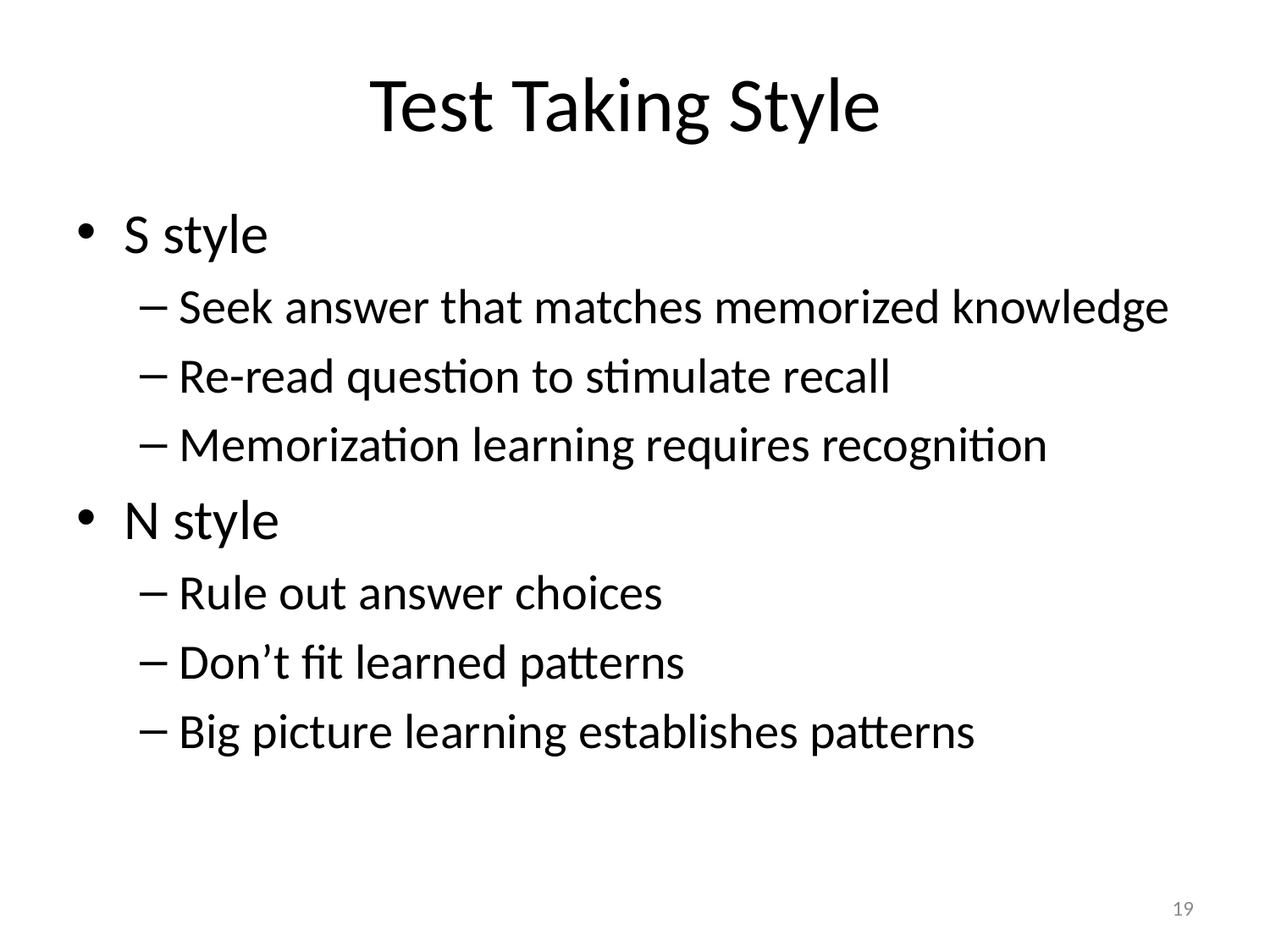

# Test Taking Style
S style
Seek answer that matches memorized knowledge
Re-read question to stimulate recall
Memorization learning requires recognition
N style
Rule out answer choices
Don’t fit learned patterns
Big picture learning establishes patterns
19